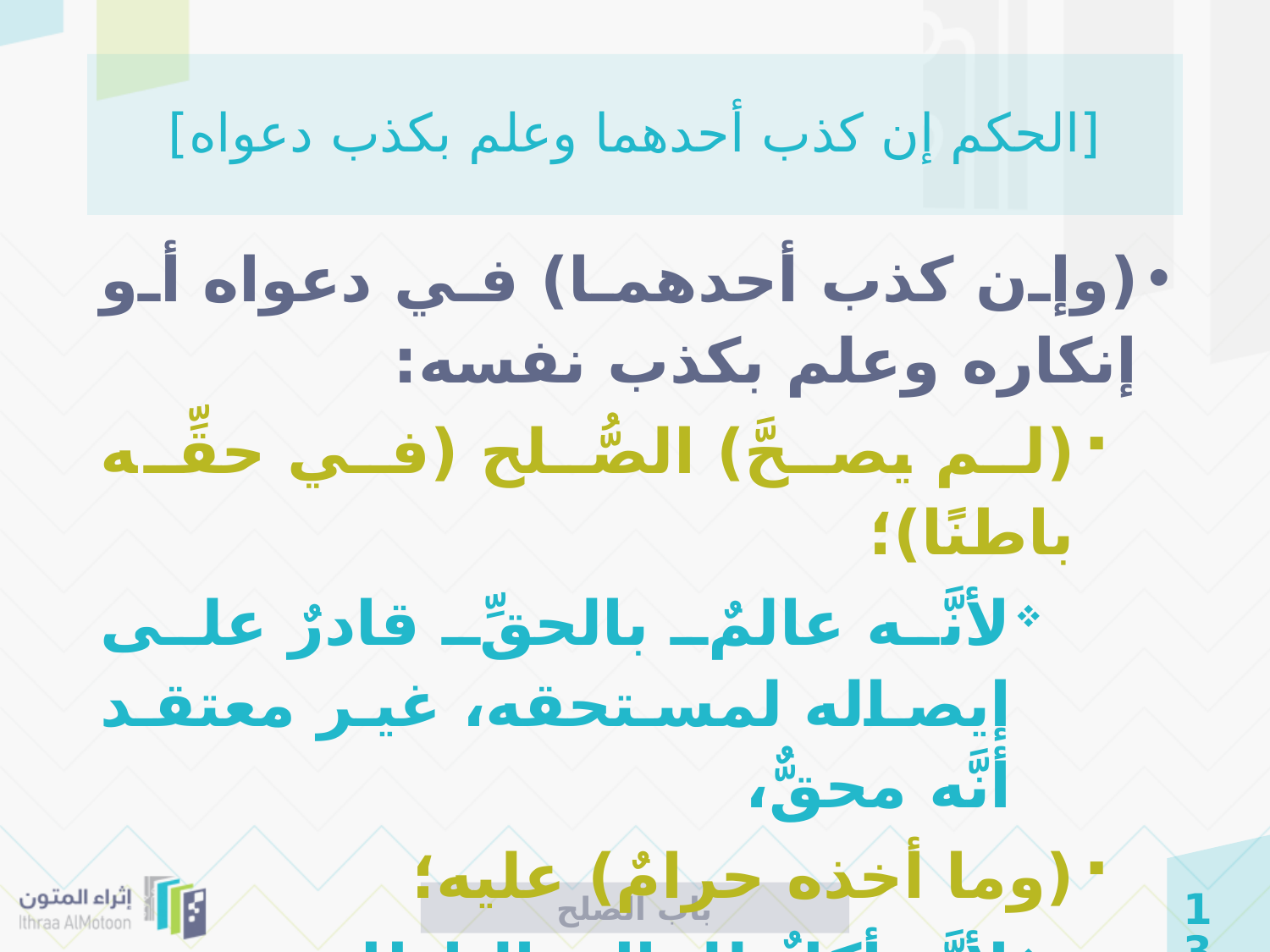

# [الحكم إن كذب أحدهما وعلم بكذب دعواه]
(وإن كذب أحدهما) في دعواه أو إنكاره وعلم بكذب نفسه:
(لم يصحَّ) الصُّلح (في حقِّه باطنًا)؛
لأنَّه عالمٌ بالحقِّ قادرٌ على إيصاله لمستحقه، غير معتقد أنَّه محقٌّ،
(وما أخذه حرامٌ) عليه؛
لأنَّه أكلٌ للمال بالباطل.
باب الصلح